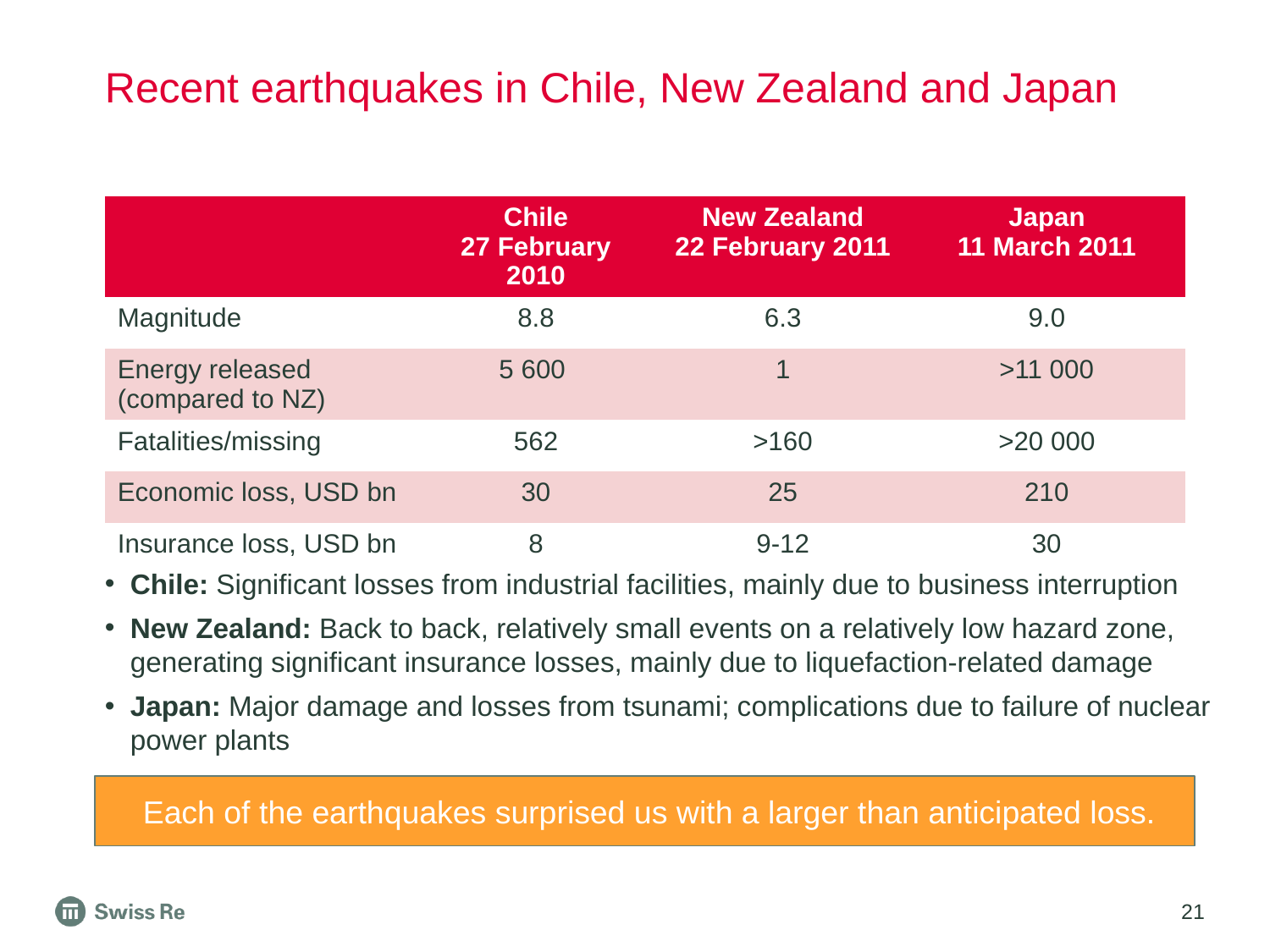

# Recent earthquakes in Chile, New Zealand and Japan
|  | Chile 27 February 2010 | New Zealand 22 February 2011 | Japan 11 March 2011 |
| --- | --- | --- | --- |
| Magnitude | 8.8 | 6.3 | 9.0 |
| Energy released (compared to NZ) | 5 600 | 1 | >11 000 |
| Fatalities/missing | 562 | >160 | >20 000 |
| Economic loss, USD bn | 30 | 25 | 210 |
| Insurance loss, USD bn | 8 | 9-12 | 30 |
Chile: Significant losses from industrial facilities, mainly due to business interruption
New Zealand: Back to back, relatively small events on a relatively low hazard zone, generating significant insurance losses, mainly due to liquefaction-related damage
Japan: Major damage and losses from tsunami; complications due to failure of nuclear power plants
 Each of the earthquakes surprised us with a larger than anticipated loss.
21